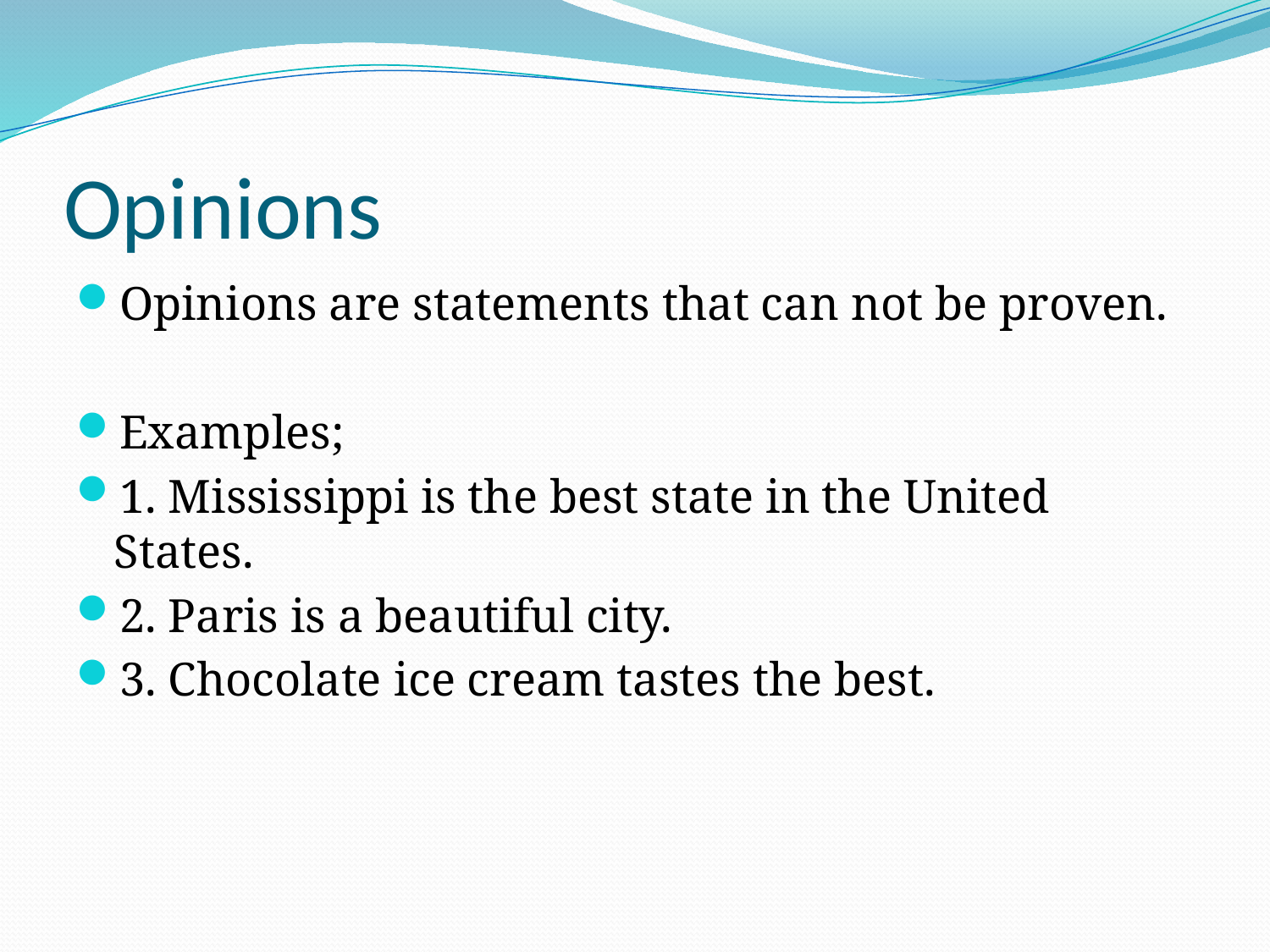

# Opinions
Opinions are statements that can not be proven.

Examples;
1. Mississippi is the best state in the United States.
2. Paris is a beautiful city.
3. Chocolate ice cream tastes the best.